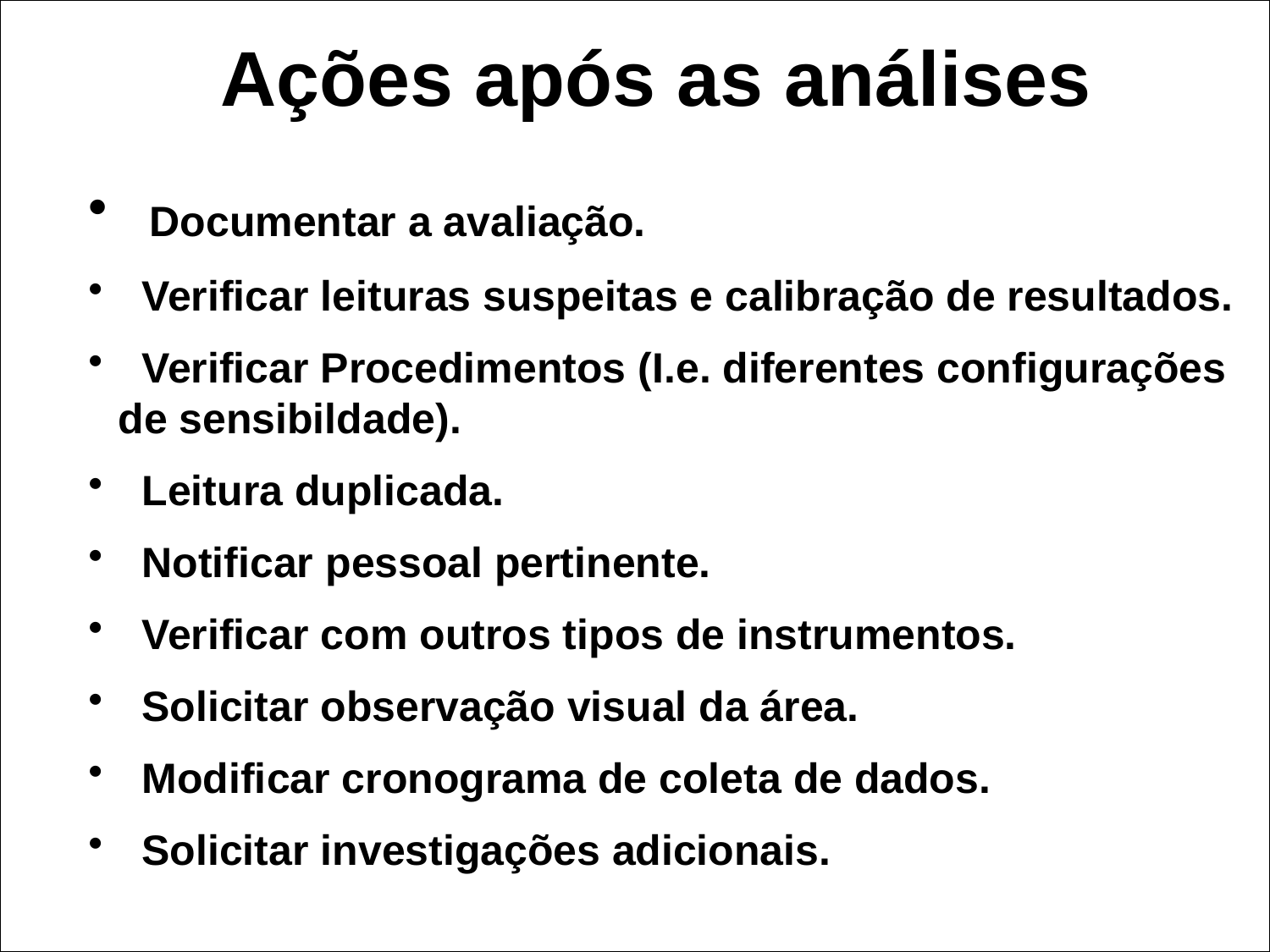

Ações após as análises

  Documentar a avaliação.
  Verificar leituras suspeitas e calibração de resultados.
  Verificar Procedimentos (I.e. diferentes configurações de sensibildade).
  Leitura duplicada.
  Notificar pessoal pertinente.
  Verificar com outros tipos de instrumentos.
  Solicitar observação visual da área.
  Modificar cronograma de coleta de dados.
  Solicitar investigações adicionais.